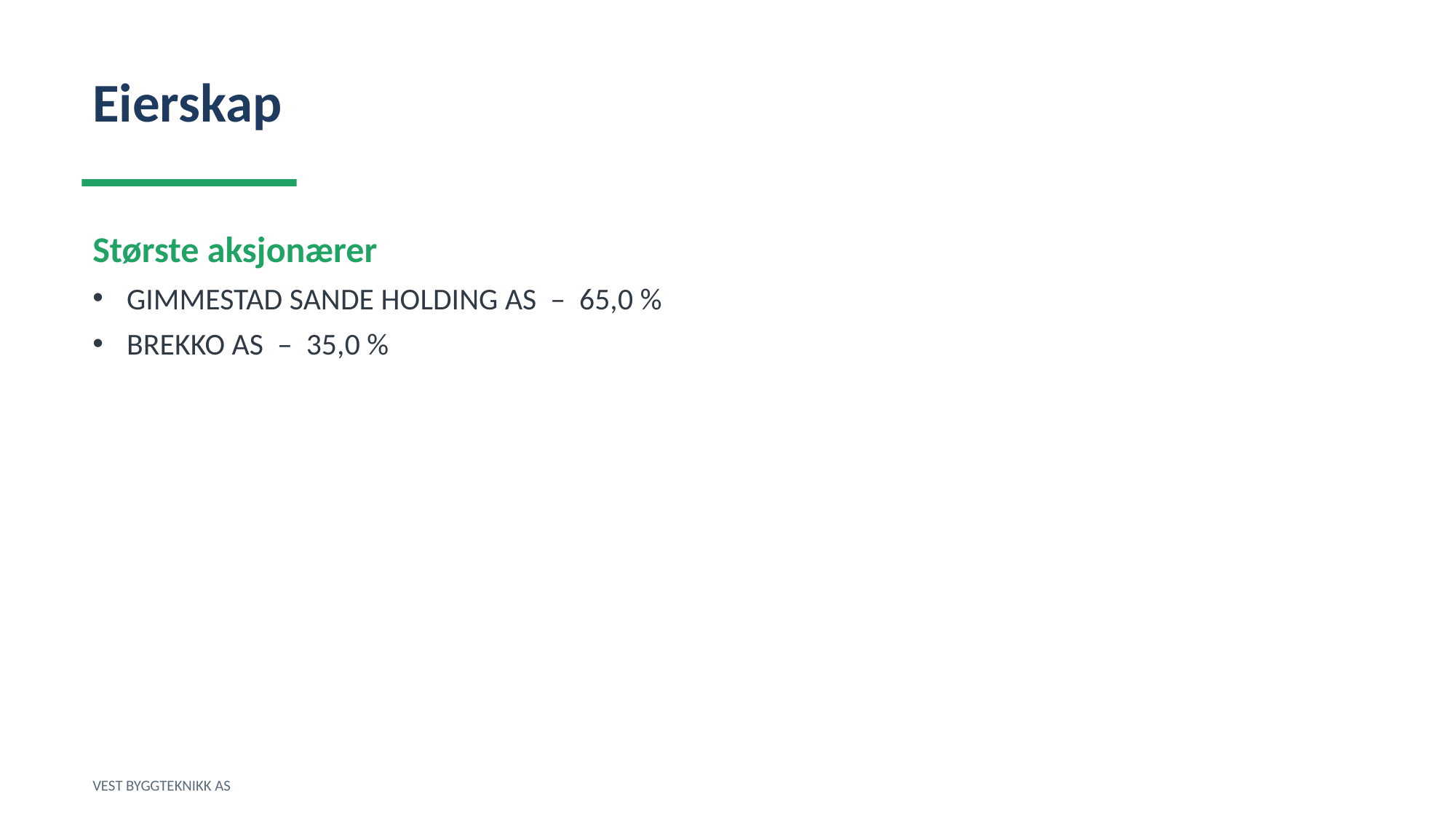

Eierskap

Største aksjonærer
GIMMESTAD SANDE HOLDING AS  –  65,0 %
BREKKO AS  –  35,0 %
VEST BYGGTEKNIKK AS